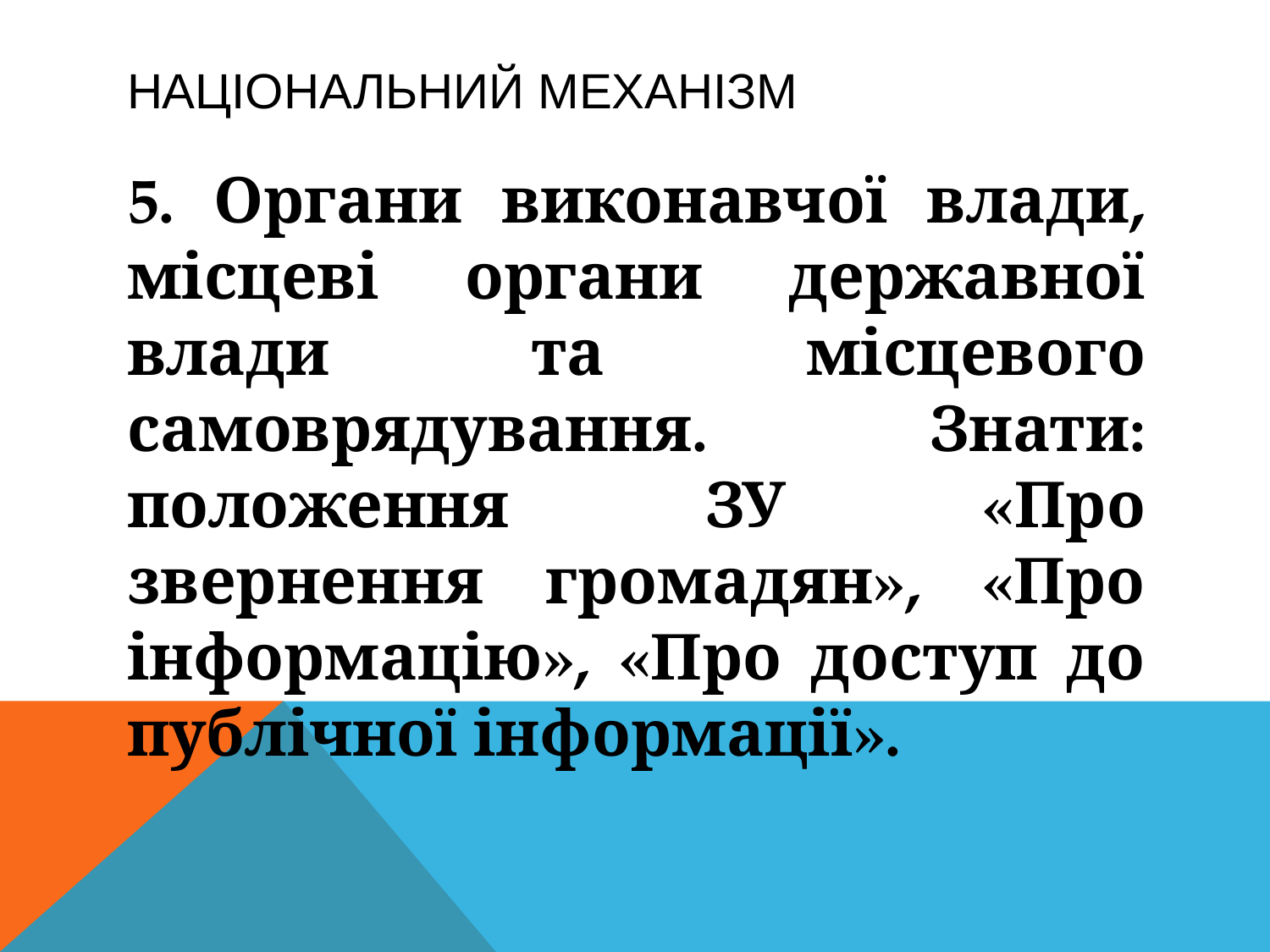

# Національний механізм
5. Органи виконавчої влади, місцеві органи державної влади та місцевого самоврядування. Знати: положення ЗУ «Про звернення громадян», «Про інформацію», «Про доступ до публічної інформації».